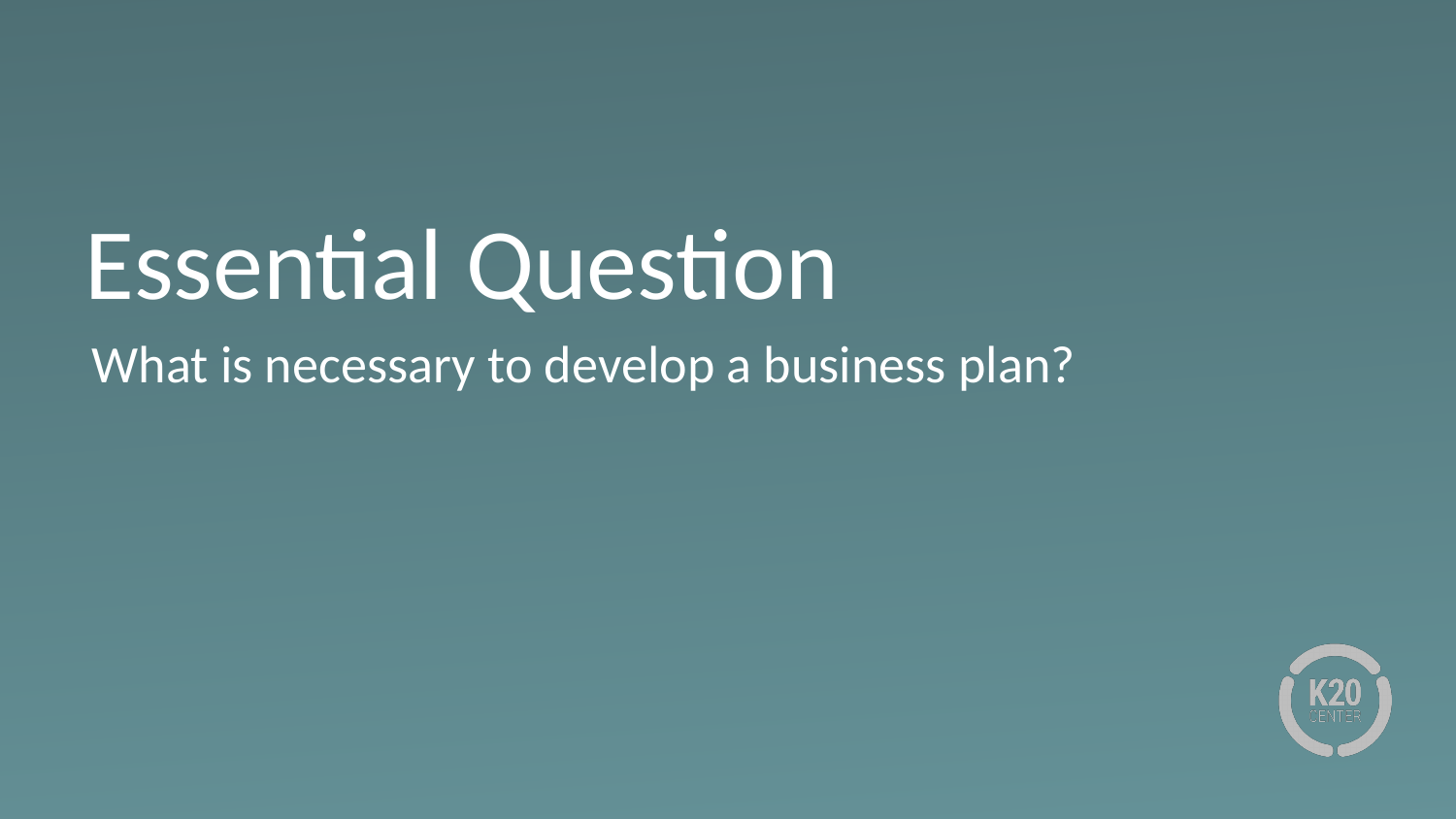

# Essential Question
What is necessary to develop a business plan?